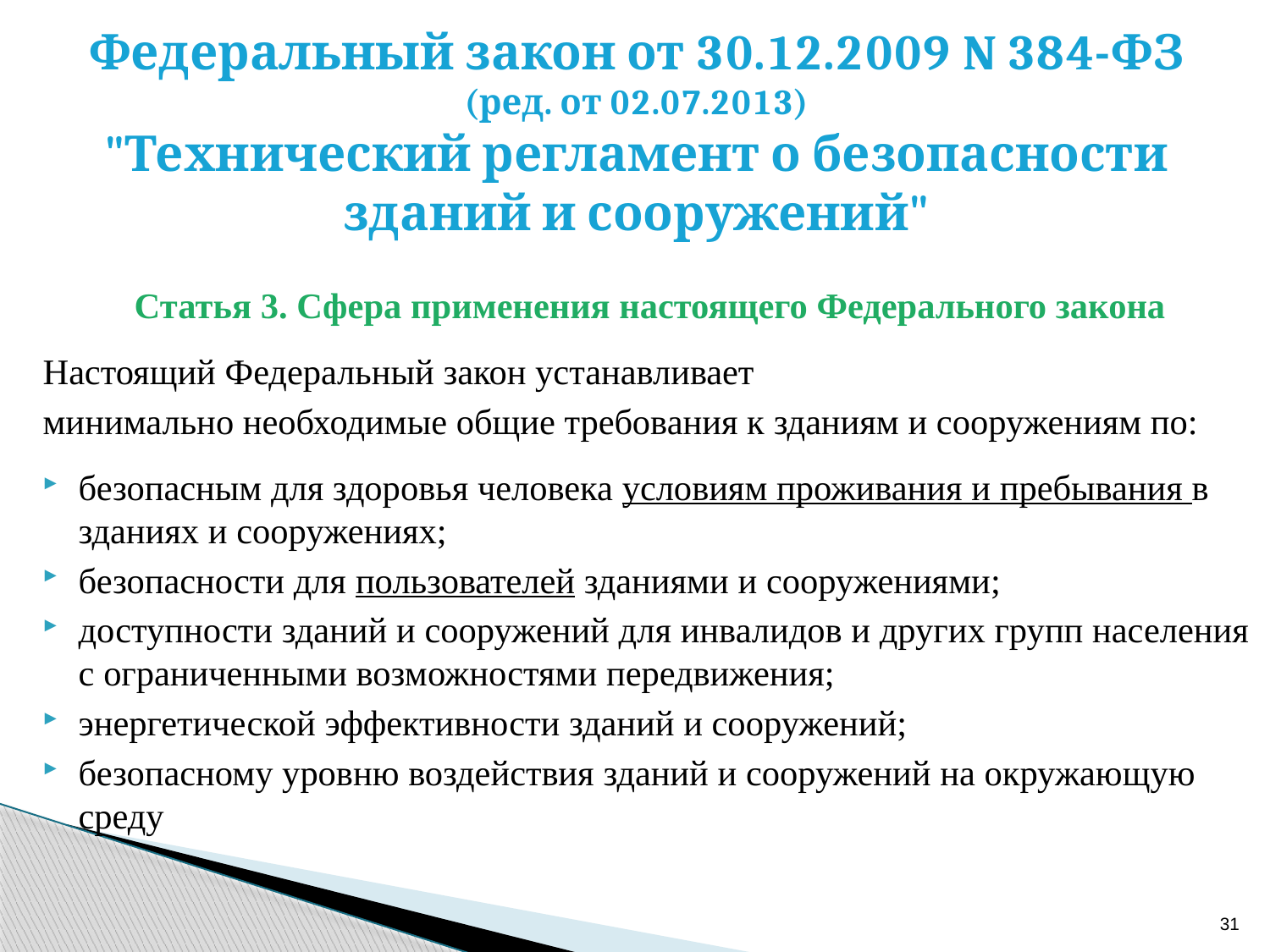

# Федеральный закон от 30.12.2009 N 384-ФЗ (ред. от 02.07.2013) "Технический регламент о безопасности зданий и сооружений"
Статья 3. Сфера применения настоящего Федерального закона
Настоящий Федеральный закон устанавливает
минимально необходимые общие требования к зданиям и сооружениям по:
безопасным для здоровья человека условиям проживания и пребывания в зданиях и сооружениях;
безопасности для пользователей зданиями и сооружениями;
доступности зданий и сооружений для инвалидов и других групп населения с ограниченными возможностями передвижения;
энергетической эффективности зданий и сооружений;
безопасному уровню воздействия зданий и сооружений на окружающую среду

31